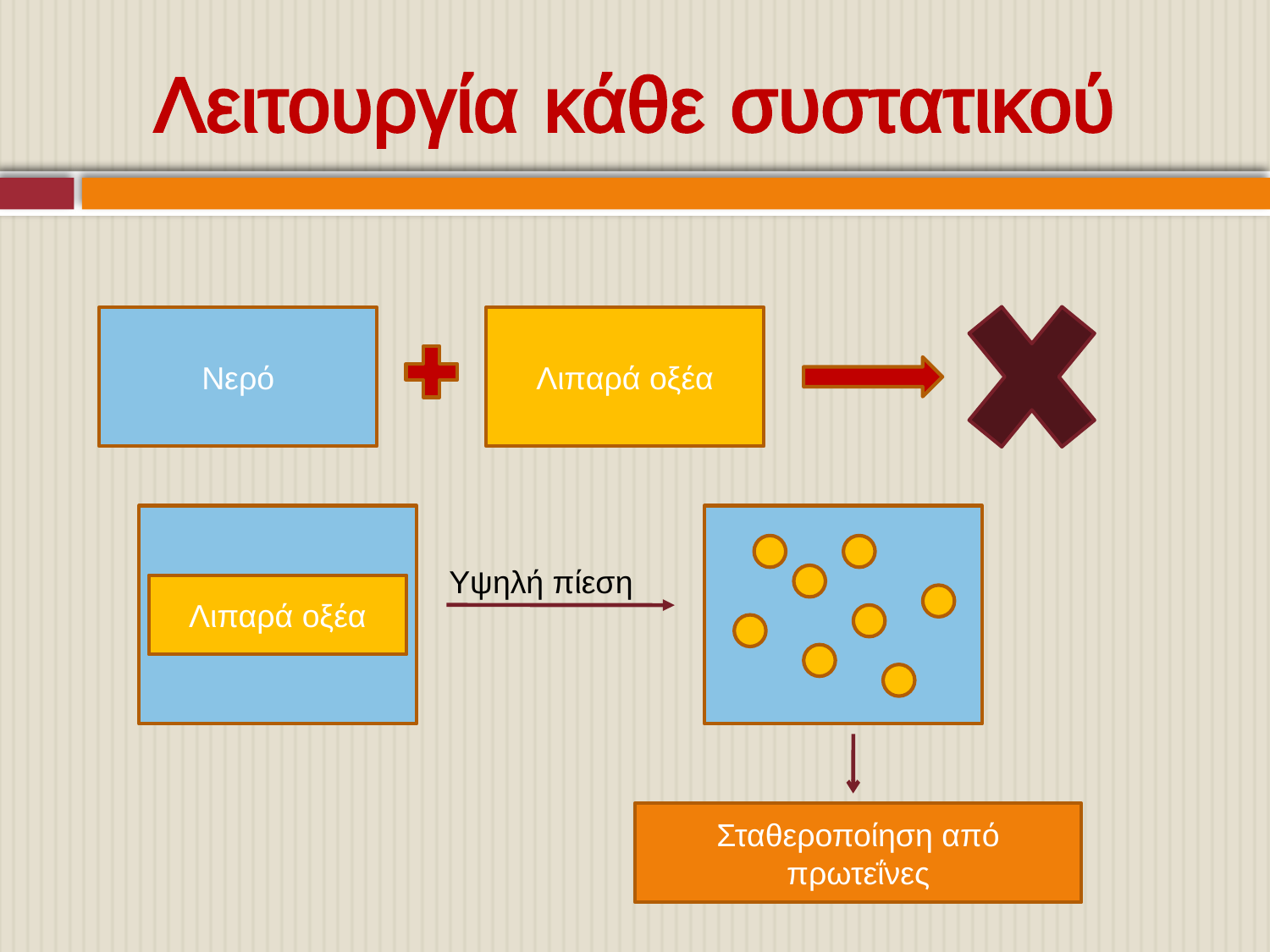

# Λειτουργία κάθε συστατικού

Νερό
Λιπαρά οξέα

Υψηλή πίεση

Λιπαρά οξέα

Σταθεροποίηση από πρωτεΐνες